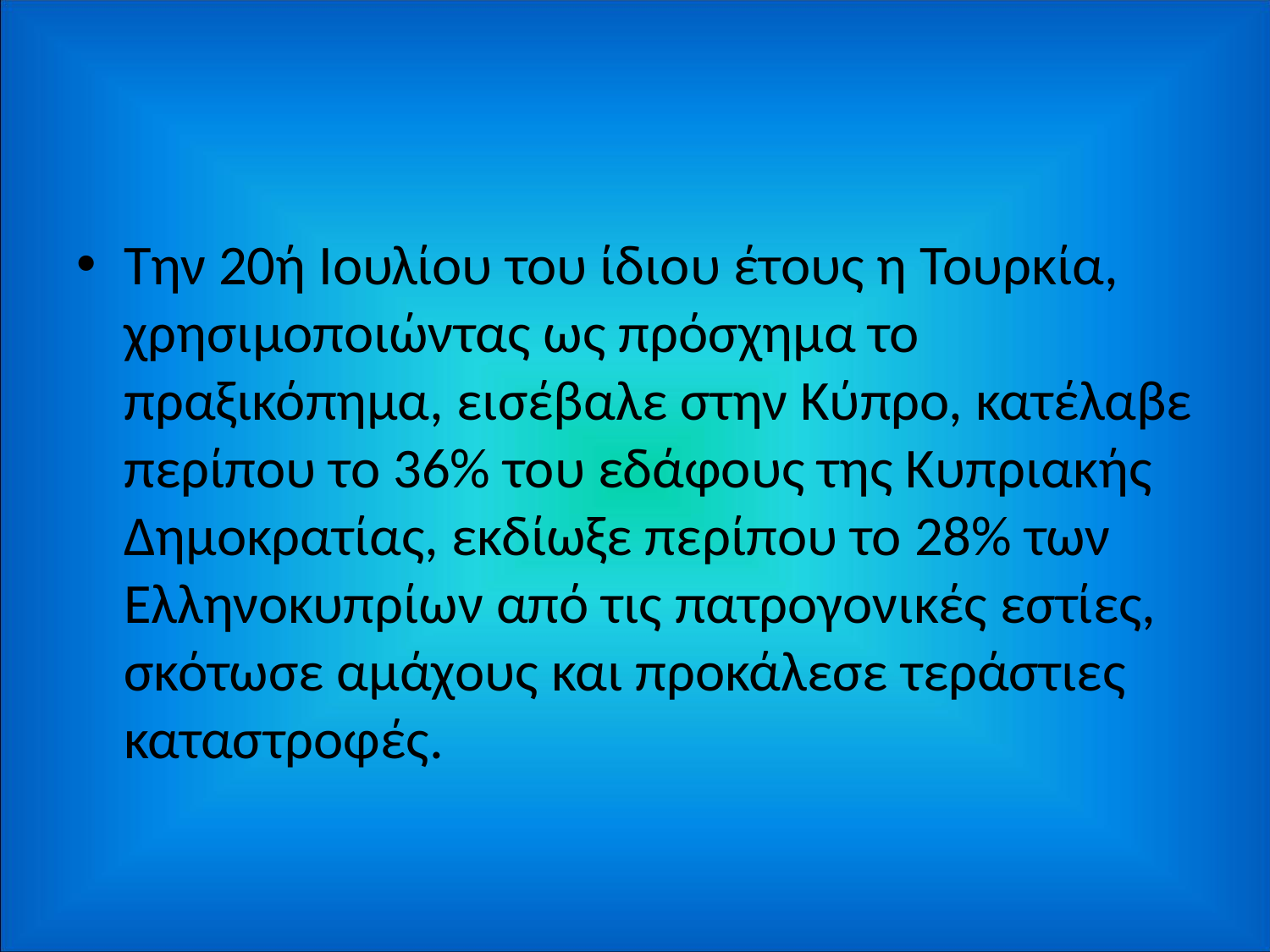

Την 20ή Ιουλίου του ίδιου έτους η Τουρκία, χρησιμοποιώντας ως πρόσχημα το πραξικόπημα, εισέβαλε στην Κύπρο, κατέλαβε περίπου το 36% του εδάφους της Κυπριακής Δημοκρατίας, εκδίωξε περίπου το 28% των Ελληνοκυπρίων από τις πατρογονικές εστίες, σκότωσε αμάχους και προκάλεσε τεράστιες καταστροφές.